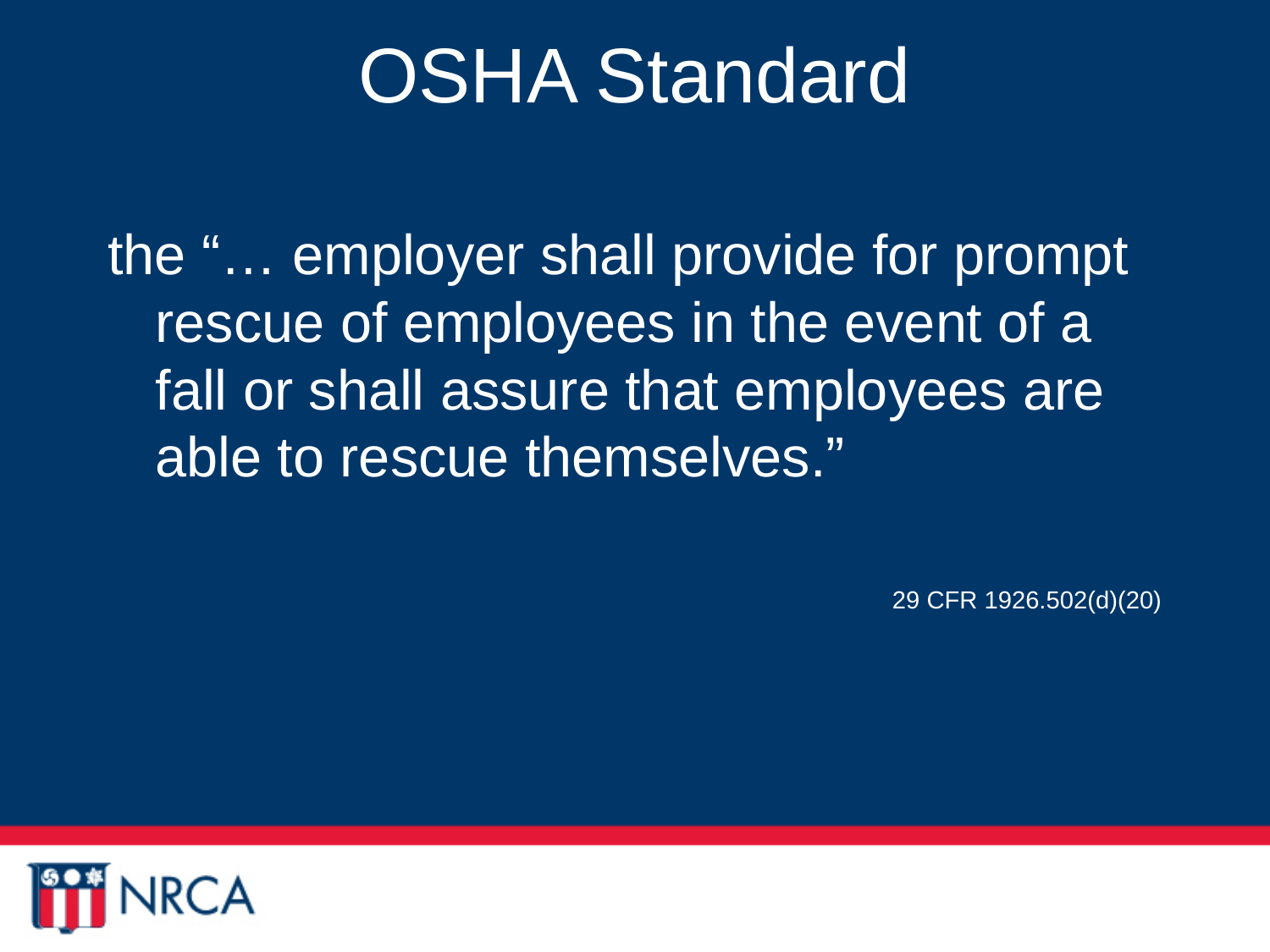

# OSHA Standard
the “… employer shall provide for prompt rescue of employees in the event of a fall or shall assure that employees are able to rescue themselves.”

29 CFR 1926.502(d)(20)
57